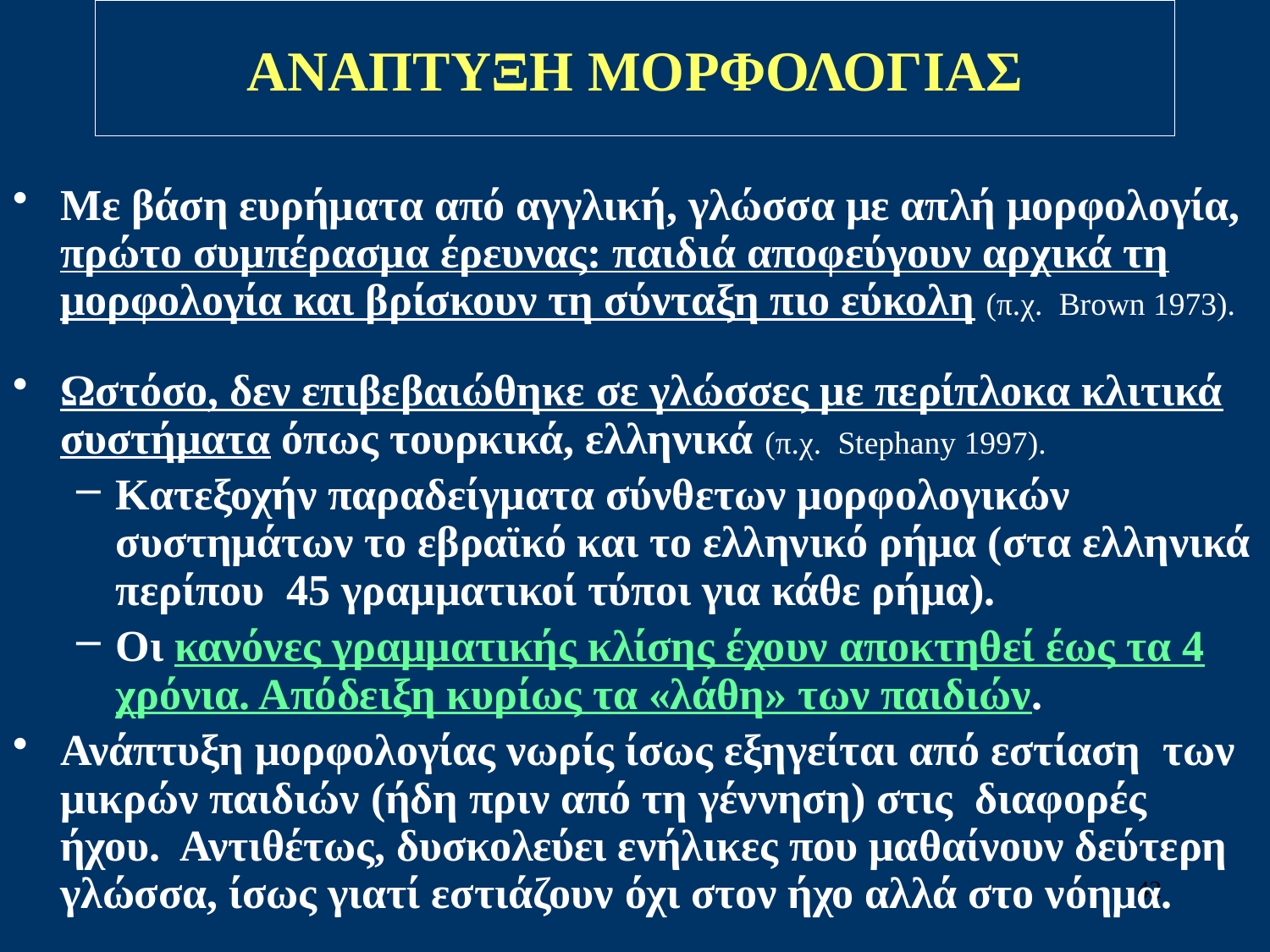

# ΑΝΑΠΤΥΞΗ ΜΟΡΦΟΛΟΓΙΑΣ
Με βάση ευρήματα από αγγλική, γλώσσα με απλή μορφολογία, πρώτο συμπέρασμα έρευνας: παιδιά αποφεύγουν αρχικά τη μορφολογία και βρίσκουν τη σύνταξη πιο εύκολη (π.χ.  Brown 1973).
Ωστόσο, δεν επιβεβαιώθηκε σε γλώσσες με περίπλοκα κλιτικά συστήματα όπως τουρκικά, ελληνικά (π.χ.  Stephany 1997).
Κατεξοχήν παραδείγματα σύνθετων μορφολογικών συστημάτων το εβραϊκό και το ελληνικό ρήμα (στα ελληνικά περίπου  45 γραμματικοί τύποι για κάθε ρήμα).
Οι κανόνες γραμματικής κλίσης έχουν αποκτηθεί έως τα 4 χρόνια. Απόδειξη κυρίως τα «λάθη» των παιδιών.
Ανάπτυξη μορφολογίας νωρίς ίσως εξηγείται από εστίαση  των μικρών παιδιών (ήδη πριν από τη γέννηση) στις  διαφορές  ήχου.  Αντιθέτως, δυσκολεύει ενήλικες που μαθαίνουν δεύτερη γλώσσα, ίσως γιατί εστιάζουν όχι στον ήχο αλλά στο νόημα.

42